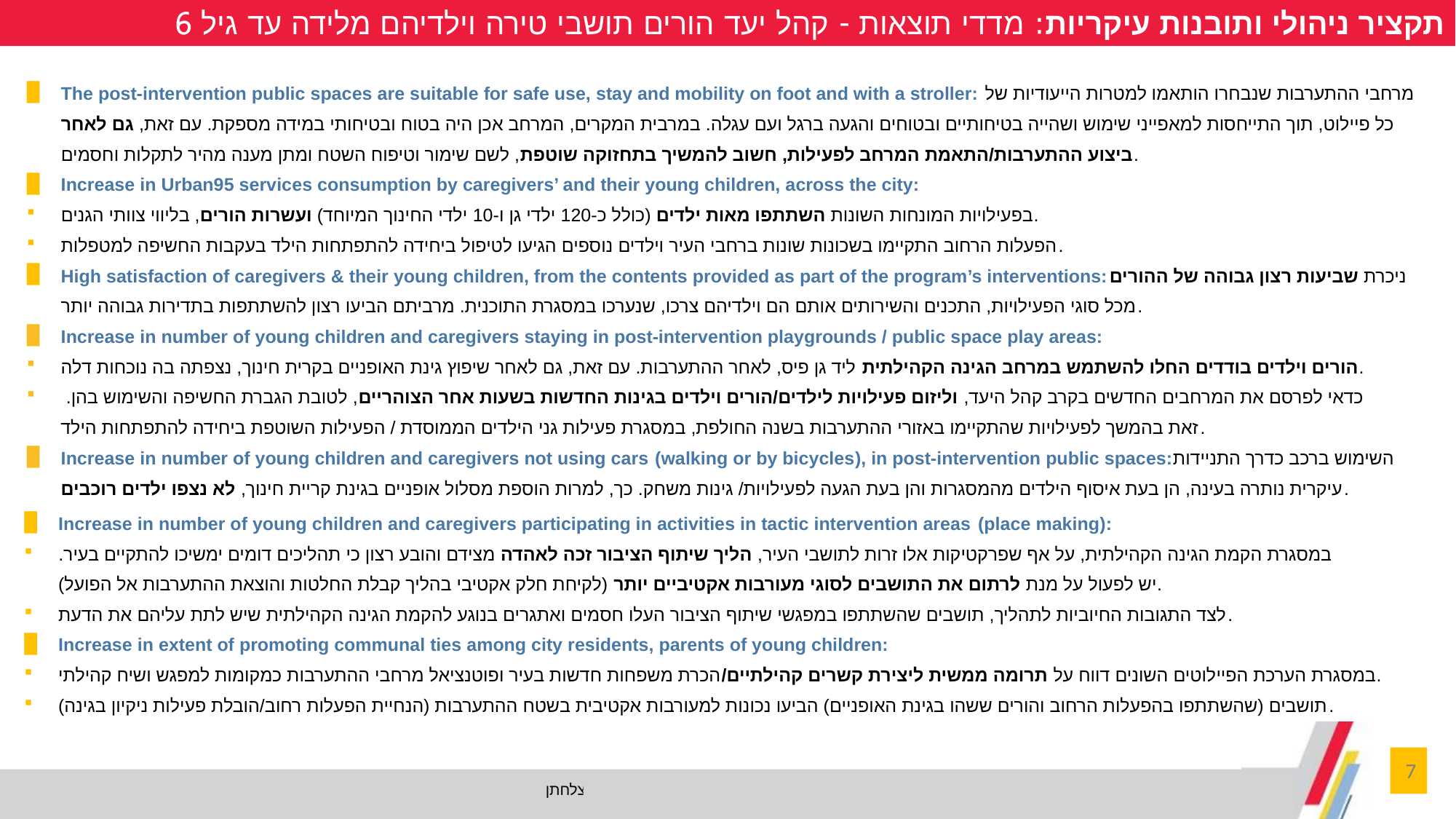

תקציר ניהולי ותובנות עיקריות: מדדי תוצאות - קהל יעד הורים תושבי טירה וילדיהם מלידה עד גיל 6
The post-intervention public spaces are suitable for safe use, stay and mobility on foot and with a stroller: מרחבי ההתערבות שנבחרו הותאמו למטרות הייעודיות של כל פיילוט, תוך התייחסות למאפייני שימוש ושהייה בטיחותיים ובטוחים והגעה ברגל ועם עגלה. במרבית המקרים, המרחב אכן היה בטוח ובטיחותי במידה מספקת. עם זאת, גם לאחר ביצוע ההתערבות/התאמת המרחב לפעילות, חשוב להמשיך בתחזוקה שוטפת, לשם שימור וטיפוח השטח ומתן מענה מהיר לתקלות וחסמים.
Increase in Urban95 services consumption by caregivers’ and their young children, across the city:
בפעילויות המונחות השונות השתתפו מאות ילדים (כולל כ-120 ילדי גן ו-10 ילדי החינוך המיוחד) ועשרות הורים, בליווי צוותי הגנים.
הפעלות הרחוב התקיימו בשכונות שונות ברחבי העיר וילדים נוספים הגיעו לטיפול ביחידה להתפתחות הילד בעקבות החשיפה למטפלות.
High satisfaction of caregivers & their young children, from the contents provided as part of the program’s interventions:ניכרת שביעות רצון גבוהה של ההורים מכל סוגי הפעילויות, התכנים והשירותים אותם הם וילדיהם צרכו, שנערכו במסגרת התוכנית. מרביתם הביעו רצון להשתתפות בתדירות גבוהה יותר.
Increase in number of young children and caregivers staying in post-intervention playgrounds / public space play areas:
הורים וילדים בודדים החלו להשתמש במרחב הגינה הקהילתית ליד גן פיס, לאחר ההתערבות. עם זאת, גם לאחר שיפוץ גינת האופניים בקרית חינוך, נצפתה בה נוכחות דלה.
כדאי לפרסם את המרחבים החדשים בקרב קהל היעד, וליזום פעילויות לילדים/הורים וילדים בגינות החדשות בשעות אחר הצוהריים, לטובת הגברת החשיפה והשימוש בהן.
זאת בהמשך לפעילויות שהתקיימו באזורי ההתערבות בשנה החולפת, במסגרת פעילות גני הילדים הממוסדת / הפעילות השוטפת ביחידה להתפתחות הילד.
Increase in number of young children and caregivers not using cars (walking or by bicycles), in post-intervention public spaces:השימוש ברכב כדרך התניידות עיקרית נותרה בעינה, הן בעת איסוף הילדים מהמסגרות והן בעת הגעה לפעילויות/ גינות משחק. כך, למרות הוספת מסלול אופניים בגינת קריית חינוך, לא נצפו ילדים רוכבים.
Increase in number of young children and caregivers participating in activities in tactic intervention areas (place making):
במסגרת הקמת הגינה הקהילתית, על אף שפרקטיקות אלו זרות לתושבי העיר, הליך שיתוף הציבור זכה לאהדה מצידם והובע רצון כי תהליכים דומים ימשיכו להתקיים בעיר.
יש לפעול על מנת לרתום את התושבים לסוגי מעורבות אקטיביים יותר (לקיחת חלק אקטיבי בהליך קבלת החלטות והוצאת ההתערבות אל הפועל).
לצד התגובות החיוביות לתהליך, תושבים שהשתתפו במפגשי שיתוף הציבור העלו חסמים ואתגרים בנוגע להקמת הגינה הקהילתית שיש לתת עליהם את הדעת.
Increase in extent of promoting communal ties among city residents, parents of young children:
במסגרת הערכת הפיילוטים השונים דווח על תרומה ממשית ליצירת קשרים קהילתיים/הכרת משפחות חדשות בעיר ופוטנציאל מרחבי ההתערבות כמקומות למפגש ושיח קהילתי.
תושבים (שהשתתפו בהפעלות הרחוב והורים ששהו בגינת האופניים) הביעו נכונות למעורבות אקטיבית בשטח ההתערבות (הנחיית הפעלות רחוב/הובלת פעילות ניקיון בגינה).
7